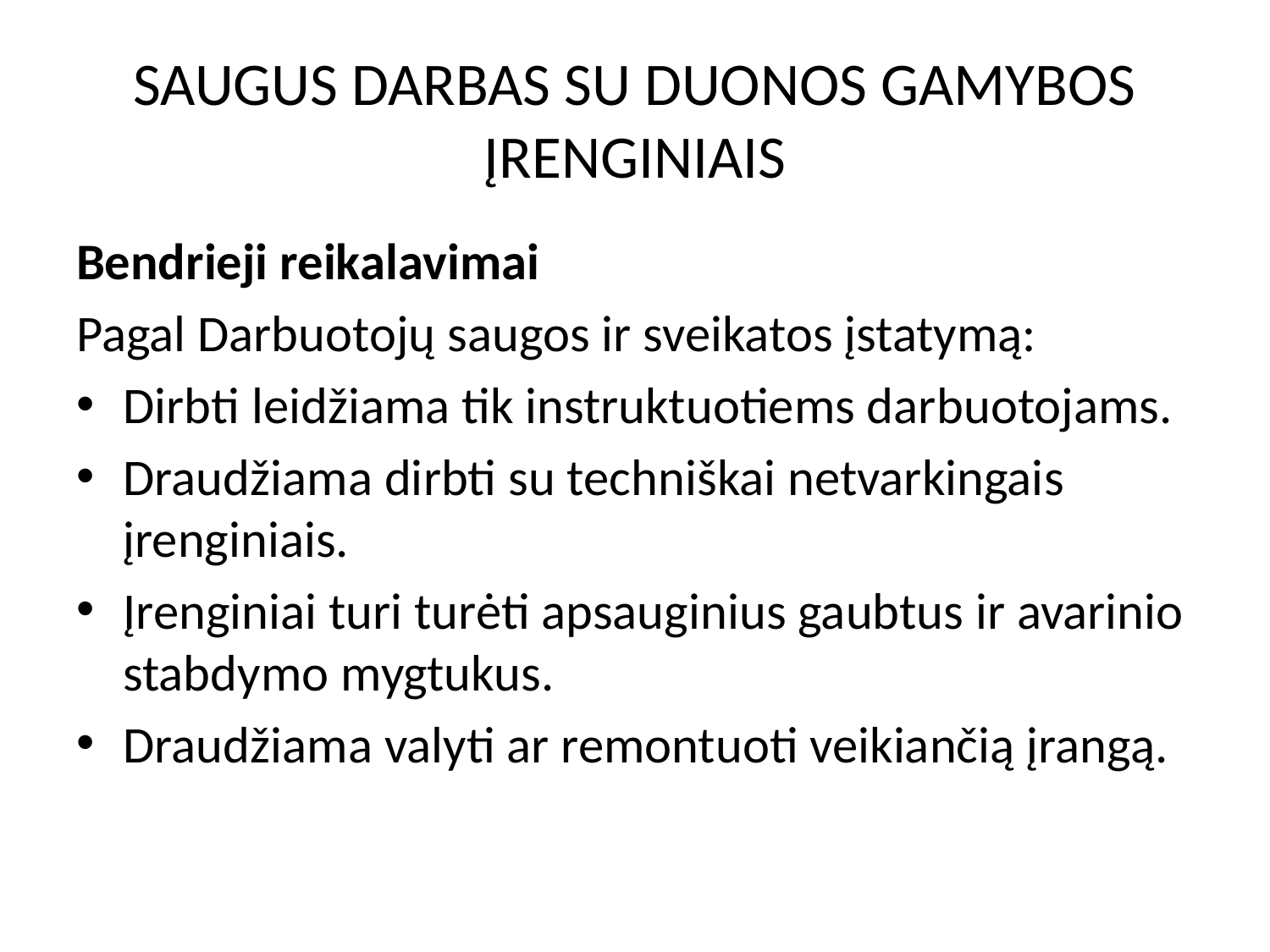

# SAUGUS DARBAS SU DUONOS GAMYBOS ĮRENGINIAIS
Bendrieji reikalavimai
Pagal Darbuotojų saugos ir sveikatos įstatymą:
Dirbti leidžiama tik instruktuotiems darbuotojams.
Draudžiama dirbti su techniškai netvarkingais įrenginiais.
Įrenginiai turi turėti apsauginius gaubtus ir avarinio stabdymo mygtukus.
Draudžiama valyti ar remontuoti veikiančią įrangą.